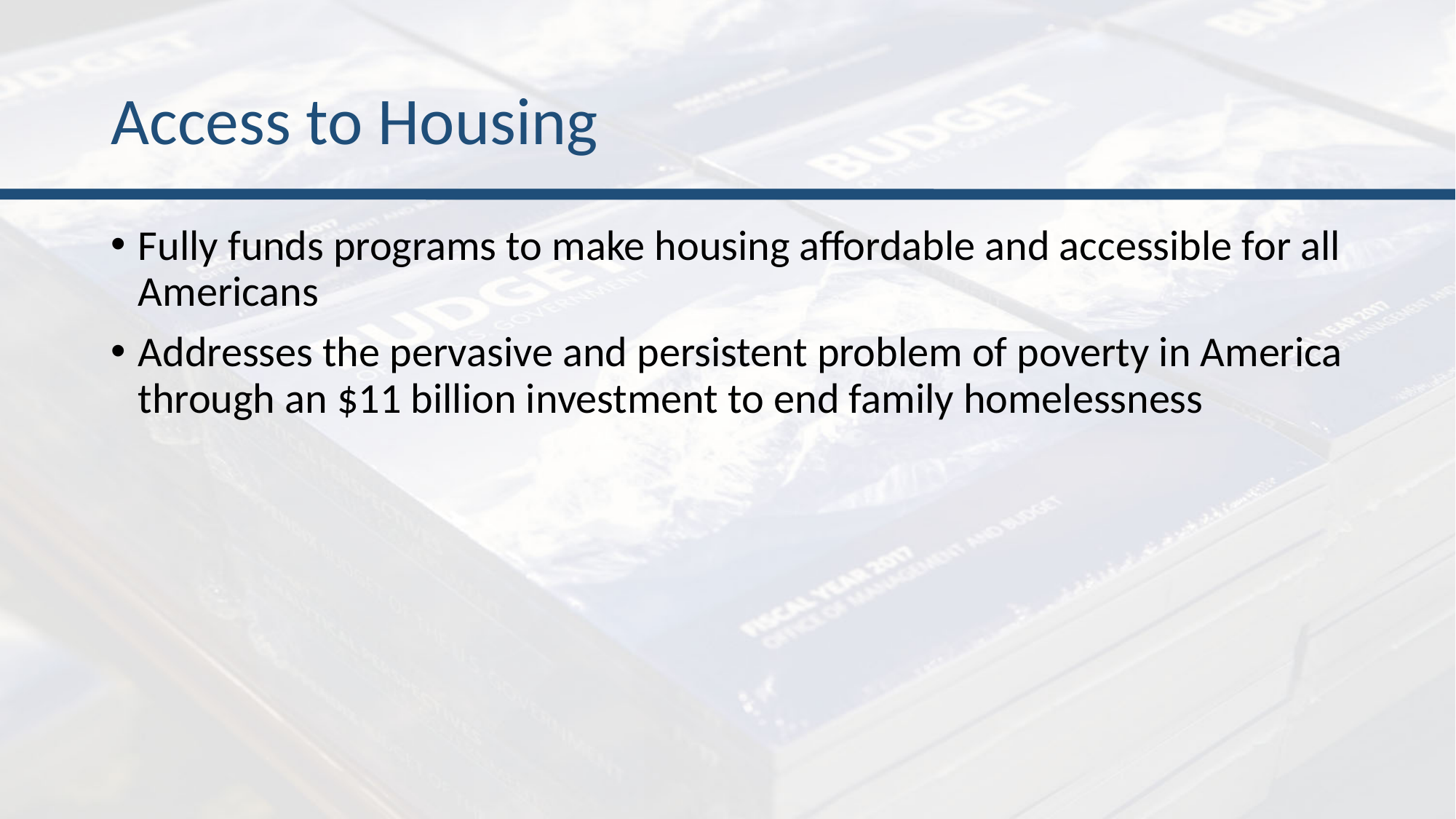

# Access to Housing

Fully funds programs to make housing affordable and accessible for all Americans
Addresses the pervasive and persistent problem of poverty in America through an $11 billion investment to end family homelessness